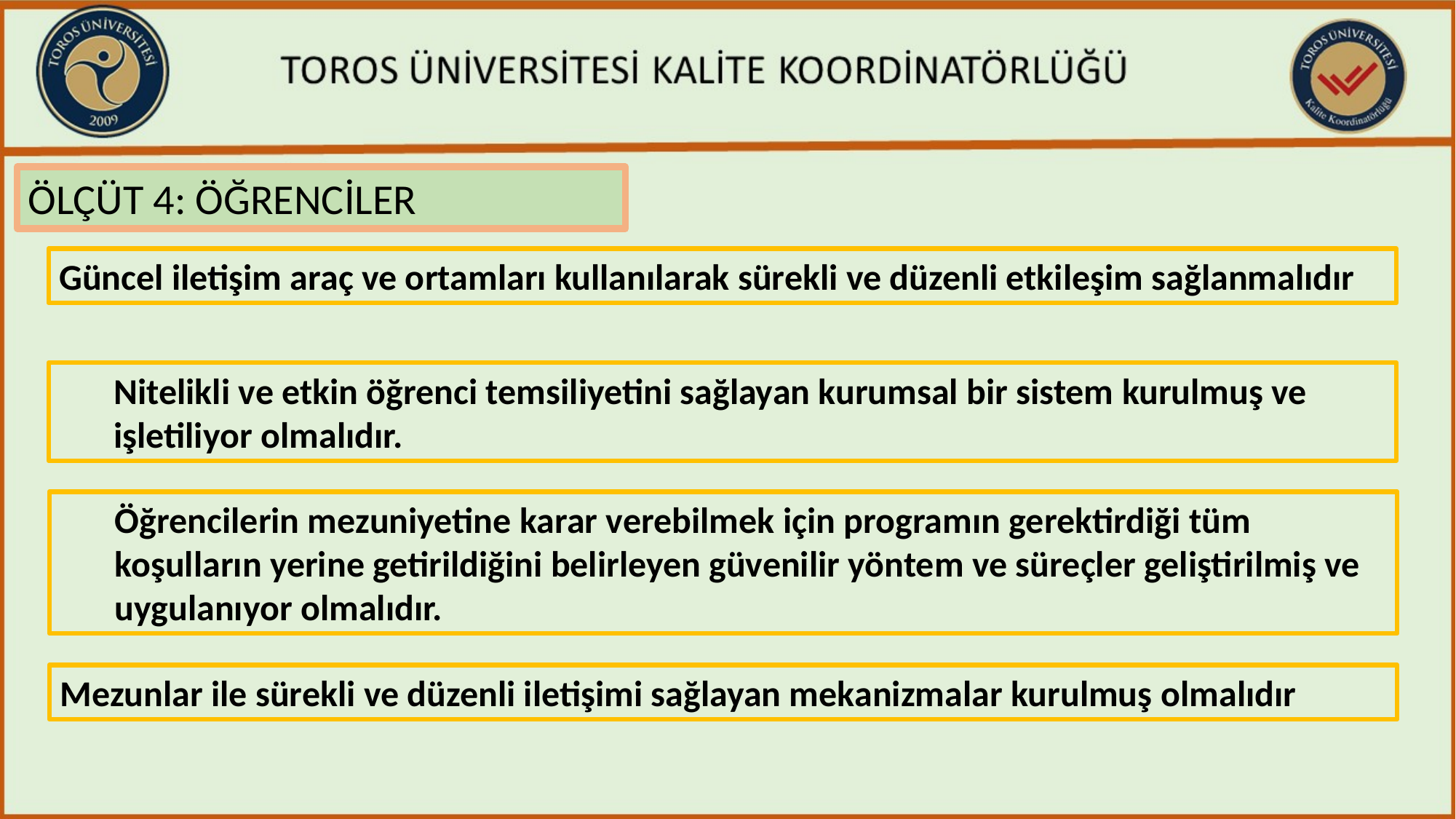

ÖLÇÜT 4: ÖĞRENCİLER
Güncel iletişim araç ve ortamları kullanılarak sürekli ve düzenli etkileşim sağlanmalıdır
Nitelikli ve etkin öğrenci temsiliyetini sağlayan kurumsal bir sistem kurulmuş ve işletiliyor olmalıdır.
Öğrencilerin mezuniyetine karar verebilmek için programın gerektirdiği tüm koşulların yerine getirildiğini belirleyen güvenilir yöntem ve süreçler geliştirilmiş ve uygulanıyor olmalıdır.
Mezunlar ile sürekli ve düzenli iletişimi sağlayan mekanizmalar kurulmuş olmalıdır